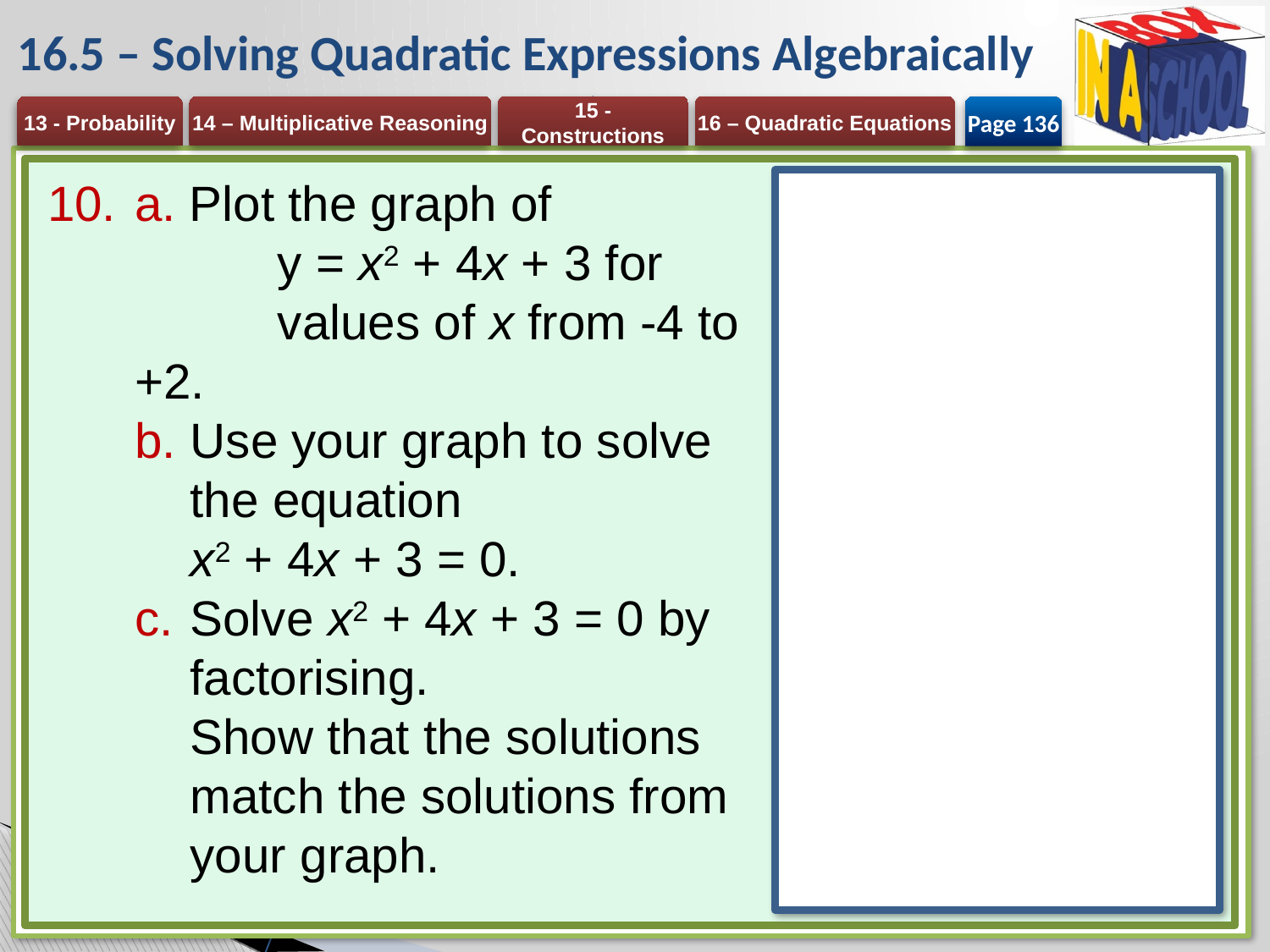

# 16.5 – Solving Quadratic Expressions Algebraically
Page 136
a. Plot the graph of
	y = x2 + 4x + 3 for 	values of x from -4 to +2.
Use your graph to solve the equation
x2 + 4x + 3 = 0.
Solve x2 + 4x + 3 = 0 by factorising.
Show that the solutions match the solutions from your graph.